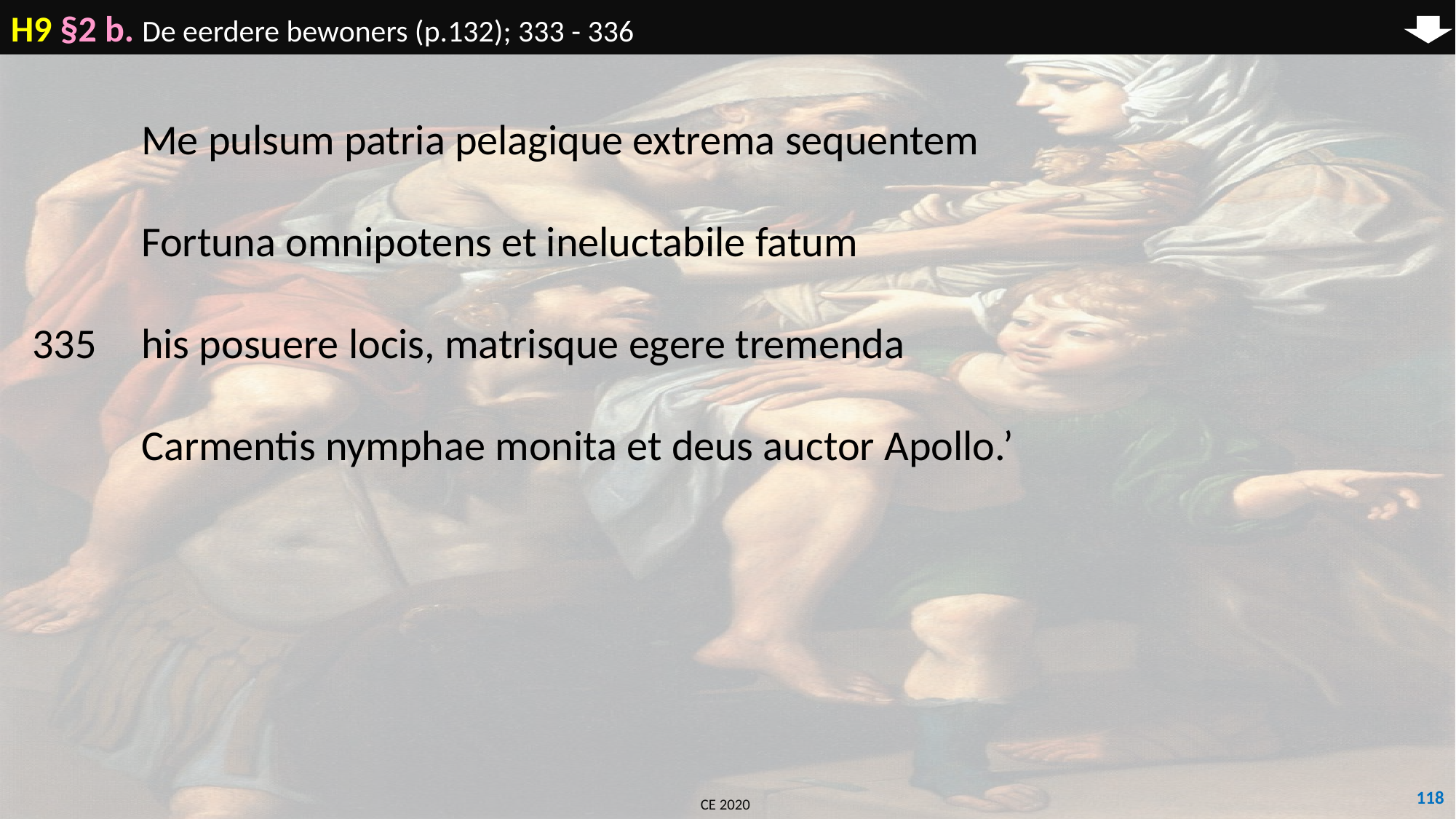

H9 §2 b. De eerdere bewoners (p.132); 333 - 336

	Me pulsum patria pelagique extrema sequentem
	Fortuna omnipotens et ineluctabile fatum
335	his posuere locis, matrisque egere tremenda
	Carmentis nymphae monita et deus auctor Apollo.’
118
CE 2020